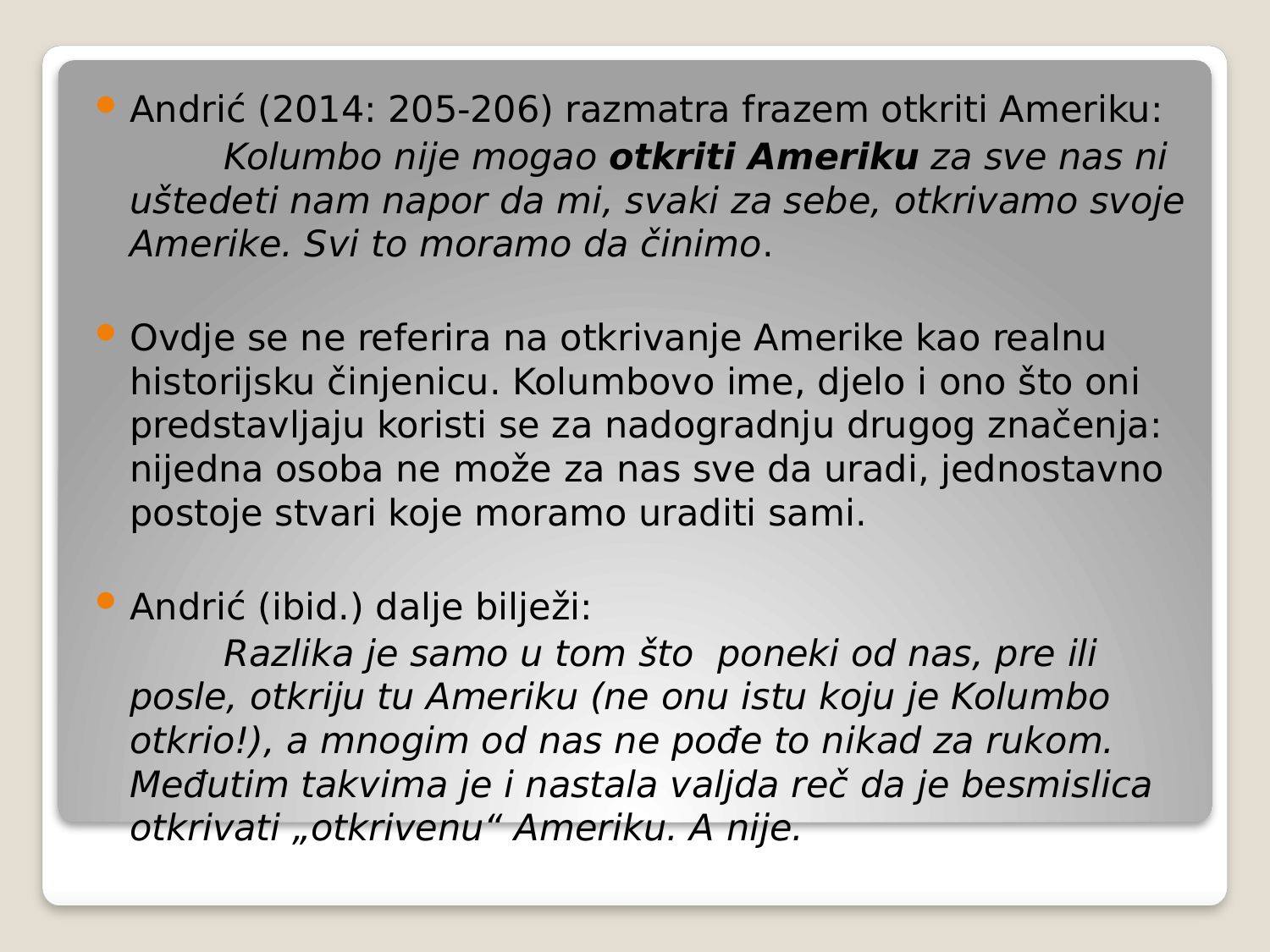

Andrić (2014: 205-206) razmatra frazem otkriti Ameriku:
		Kolumbo nije mogao otkriti Ameriku za sve nas ni uštedeti nam napor da mi, svaki za sebe, otkrivamo svoje Amerike. Svi to moramo da činimo.

Ovdje se ne referira na otkrivanje Amerike kao realnu historijsku činjenicu. Kolumbovo ime, djelo i ono što oni predstavljaju koristi se za nadogradnju drugog značenja: nijedna osoba ne može za nas sve da uradi, jednostavno postoje stvari koje moramo uraditi sami.

Andrić (ibid.) dalje bilježi:
		Razlika je samo u tom što  poneki od nas, pre ili posle, otkriju tu Ameriku (ne onu istu koju je Kolumbo otkrio!), a mnogim od nas ne pođe to nikad za rukom. Međutim takvima je i nastala valjda reč da je besmislica otkrivati „otkrivenu“ Ameriku. A nije.